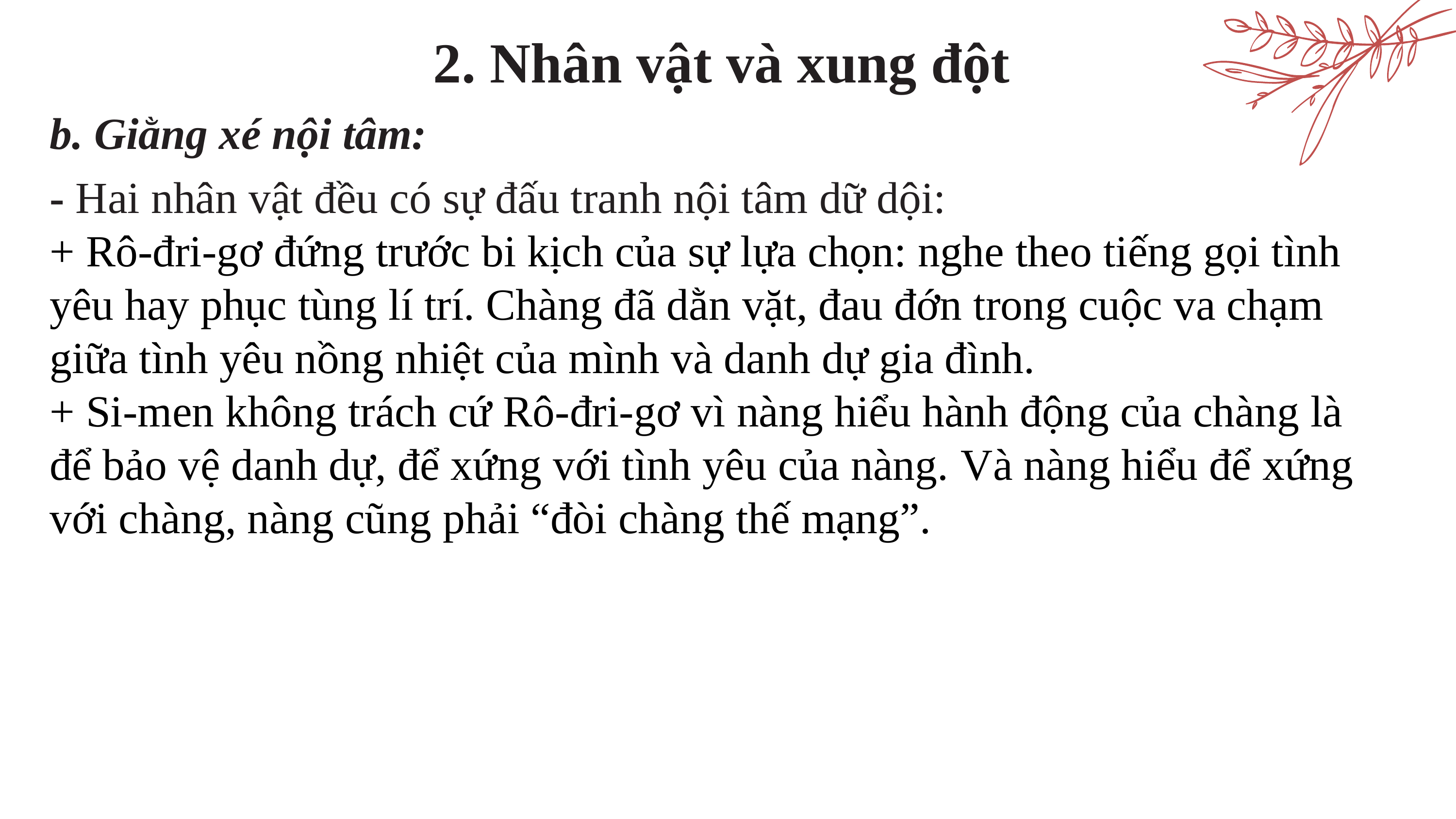

2. Nhân vật và xung đột
b. Giằng xé nội tâm:
- Hai nhân vật đều có sự đấu tranh nội tâm dữ dội:
+ Rô-đri-gơ đứng trước bi kịch của sự lựa chọn: nghe theo tiếng gọi tình yêu hay phục tùng lí trí. Chàng đã dằn vặt, đau đớn trong cuộc va chạm giữa tình yêu nồng nhiệt của mình và danh dự gia đình.
+ Si-men không trách cứ Rô-đri-gơ vì nàng hiểu hành động của chàng là để bảo vệ danh dự, để xứng với tình yêu của nàng. Và nàng hiểu để xứng với chàng, nàng cũng phải “đòi chàng thế mạng”.